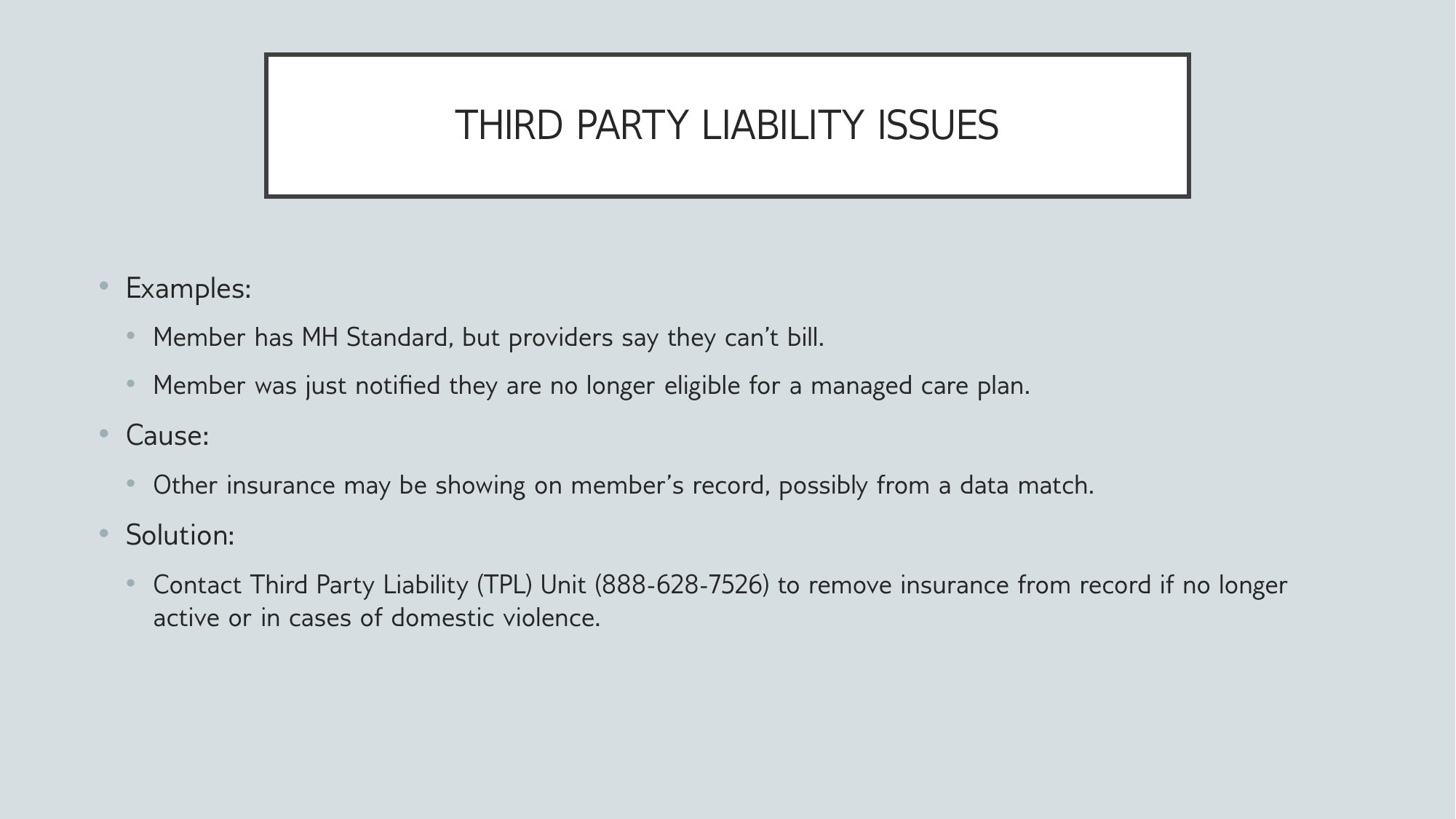

# THIRD PARTY LIABILITY ISSUES
Examples:
Member has MH Standard, but providers say they can’t bill.
Member was just notified they are no longer eligible for a managed care plan.
Cause:
Other insurance may be showing on member’s record, possibly from a data match.
Solution:
Contact Third Party Liability (TPL) Unit (888-628-7526) to remove insurance from record if no longer active or in cases of domestic violence.